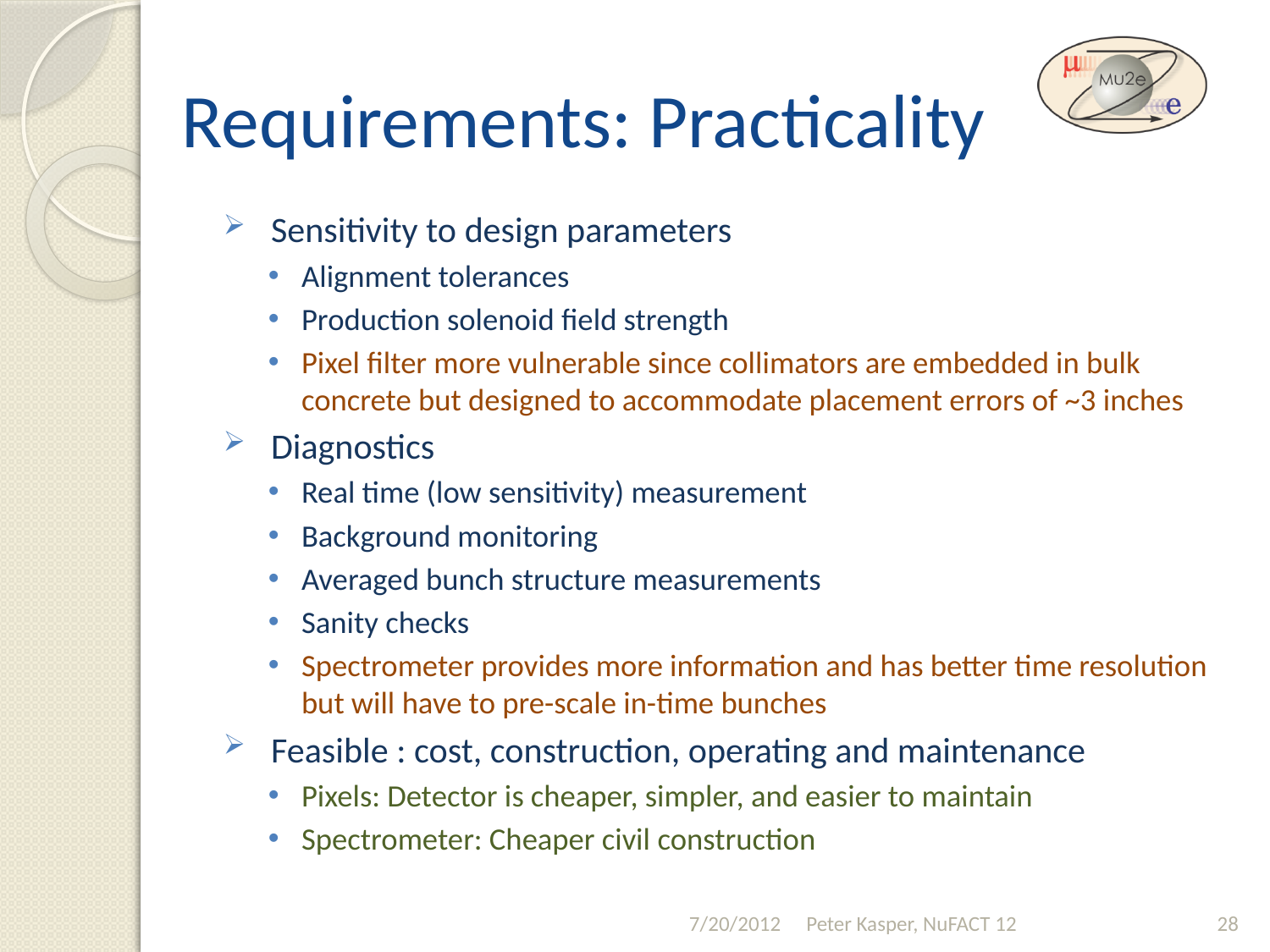

# Requirements: Practicality
 Sensitivity to design parameters
Alignment tolerances
Production solenoid field strength
Pixel filter more vulnerable since collimators are embedded in bulk concrete but designed to accommodate placement errors of ~3 inches
 Diagnostics
Real time (low sensitivity) measurement
Background monitoring
Averaged bunch structure measurements
Sanity checks
Spectrometer provides more information and has better time resolution but will have to pre-scale in-time bunches
 Feasible : cost, construction, operating and maintenance
Pixels: Detector is cheaper, simpler, and easier to maintain
Spectrometer: Cheaper civil construction
7/20/2012
Peter Kasper, NuFACT 12
28